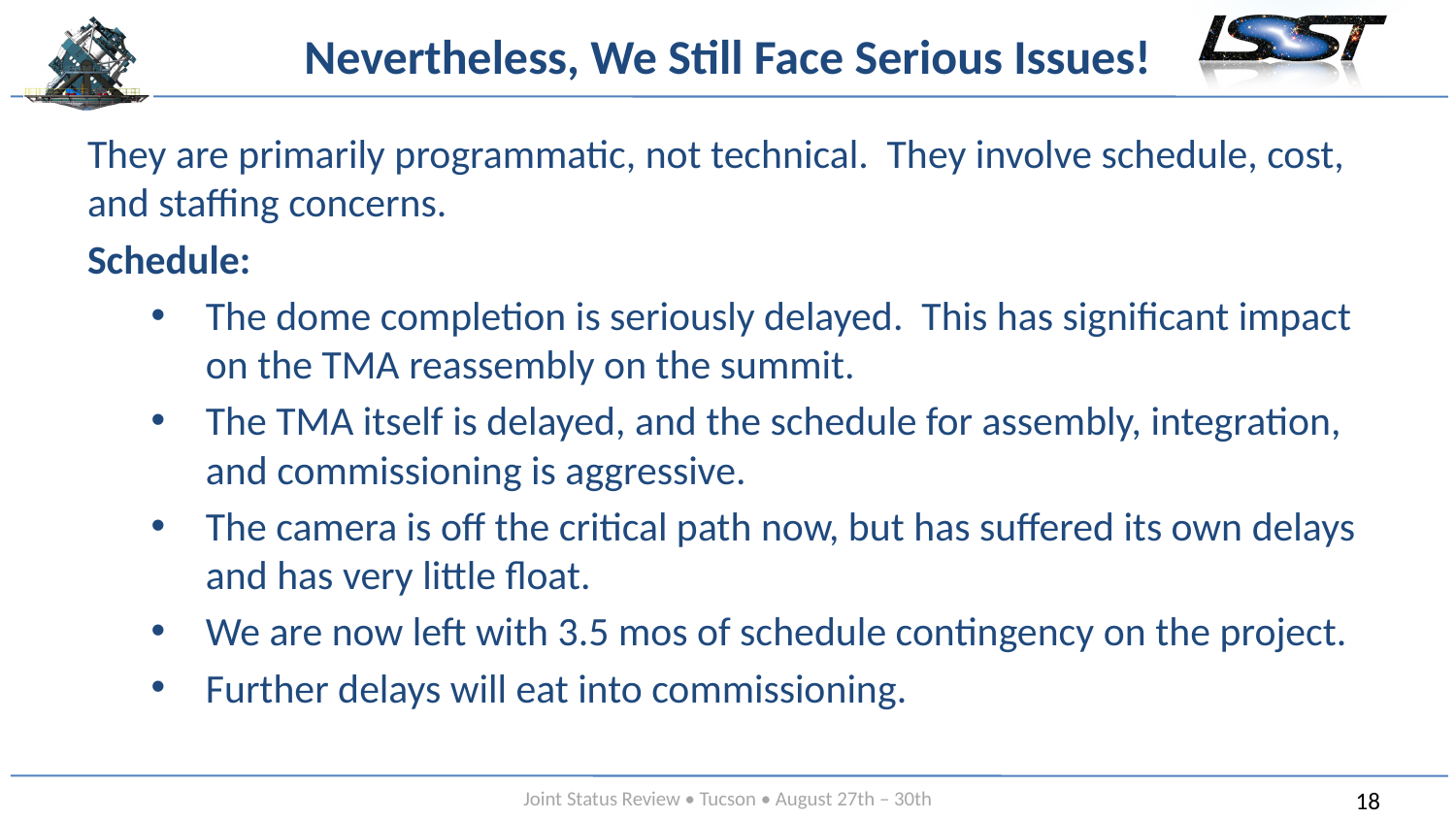

# Nevertheless, We Still Face Serious Issues!
They are primarily programmatic, not technical.  They involve schedule, cost, and staffing concerns.
Schedule:
The dome completion is seriously delayed.  This has significant impact on the TMA reassembly on the summit.
The TMA itself is delayed, and the schedule for assembly, integration, and commissioning is aggressive.
The camera is off the critical path now, but has suffered its own delays and has very little float.
We are now left with 3.5 mos of schedule contingency on the project.
Further delays will eat into commissioning.